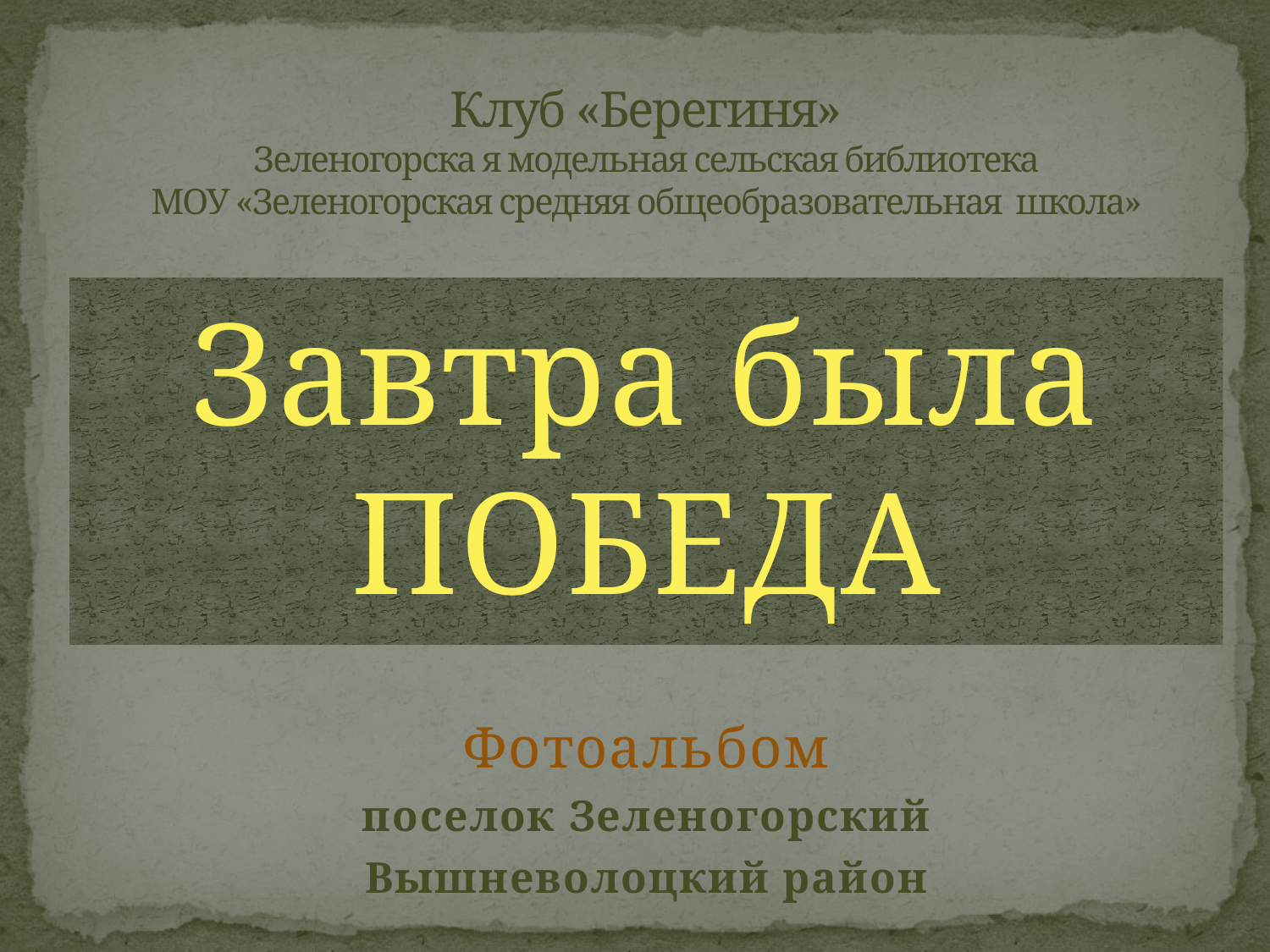

# Клуб «Берегиня» Зеленогорска я модельная сельская библиотека МОУ «Зеленогорская средняя общеобразовательная  школа»
Завтра была ПОБЕДА

Фотоальбом
поселок Зеленогорский
Вышневолоцкий район